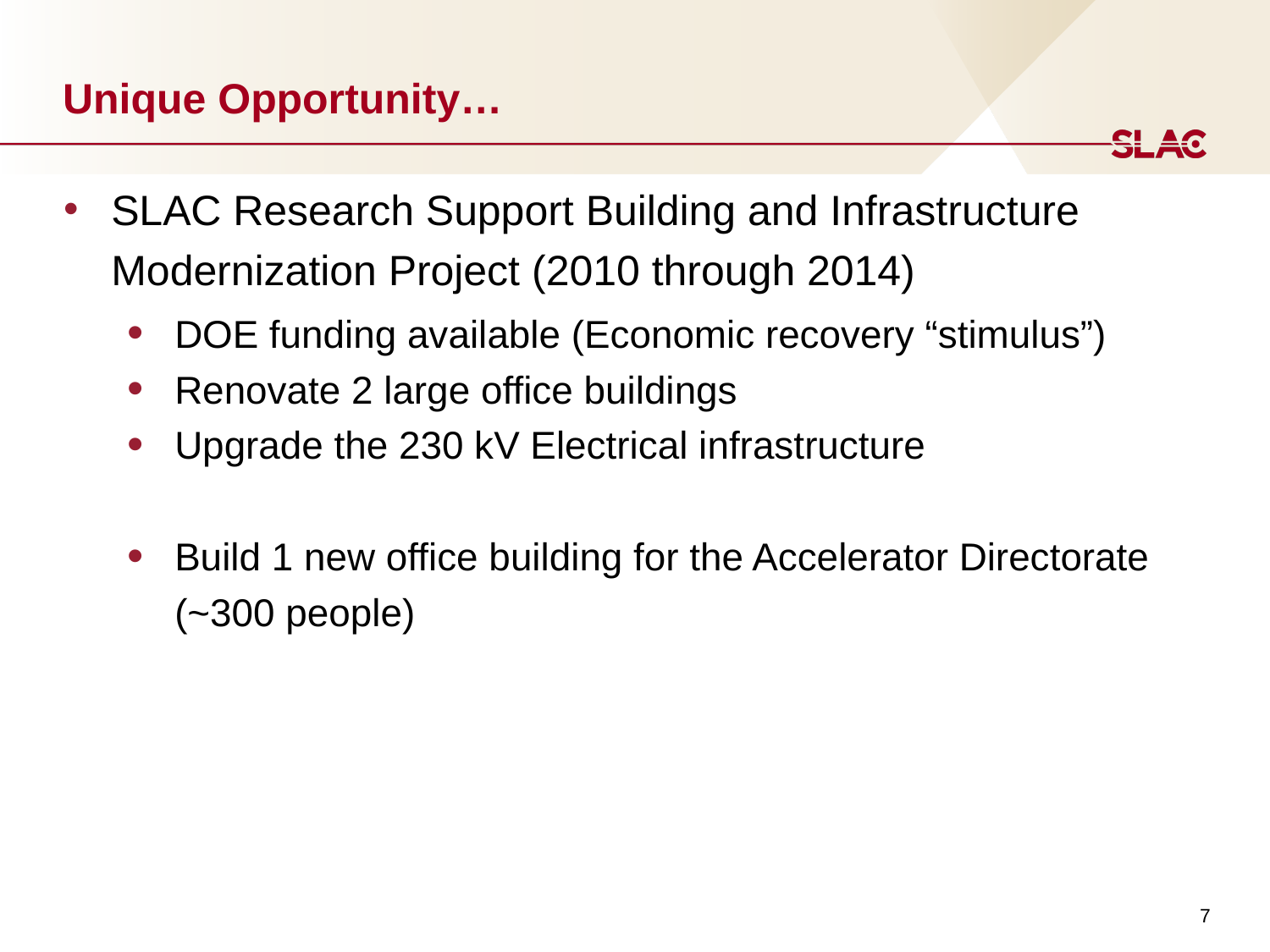

# Unique Opportunity…
SLAC Research Support Building and Infrastructure Modernization Project (2010 through 2014)
DOE funding available (Economic recovery “stimulus”)
Renovate 2 large office buildings
Upgrade the 230 kV Electrical infrastructure

Build 1 new office building for the Accelerator Directorate (~300 people)
7